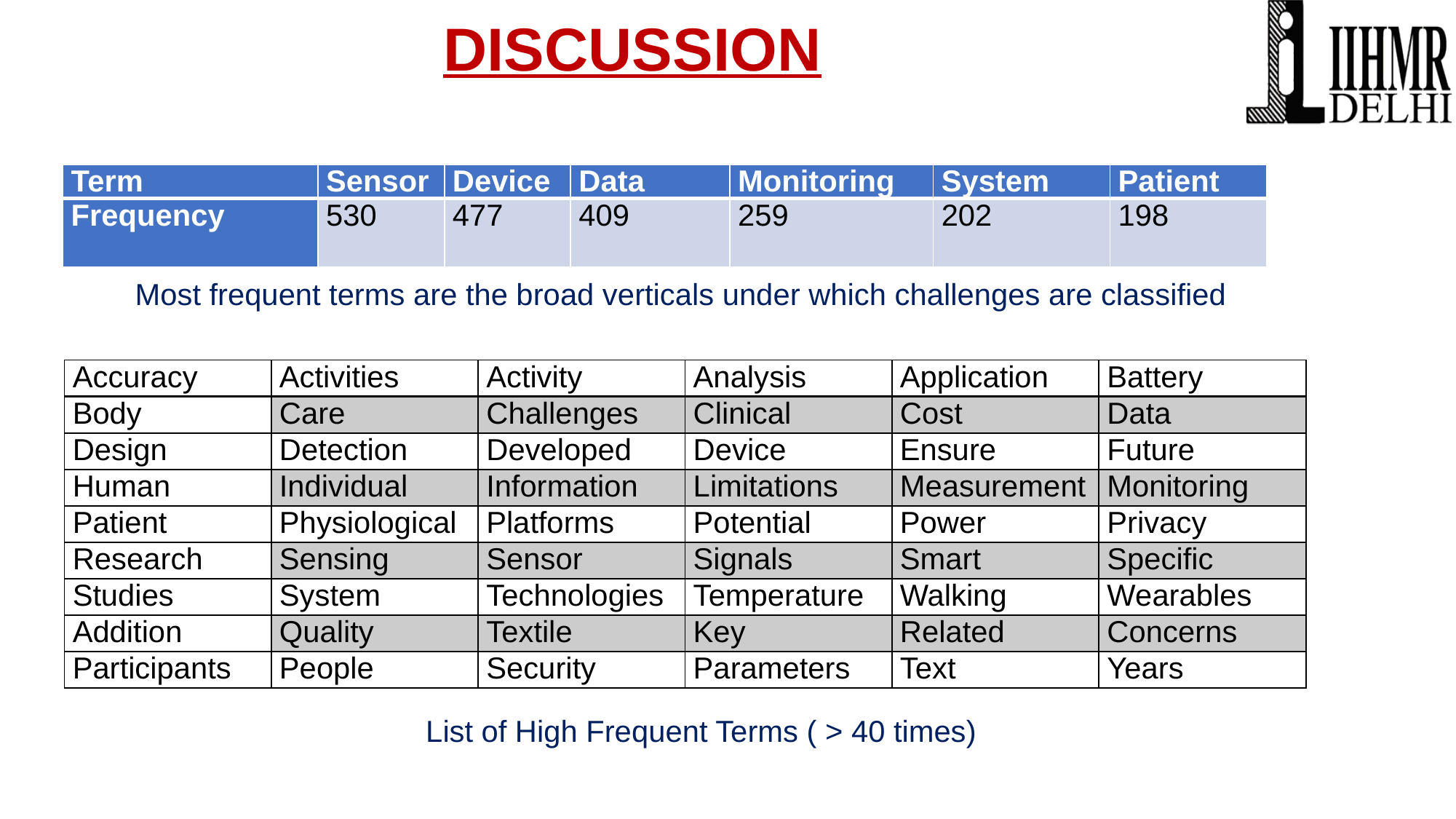

# DISCUSSION
| Term | Sensor | Device | Data | Monitoring | System | Patient |
| --- | --- | --- | --- | --- | --- | --- |
| Frequency | 530 | 477 | 409 | 259 | 202 | 198 |
Most frequent terms are the broad verticals under which challenges are classified
| Accuracy | Activities | Activity | Analysis | Application | Battery |
| --- | --- | --- | --- | --- | --- |
| Body | Care | Challenges | Clinical | Cost | Data |
| Design | Detection | Developed | Device | Ensure | Future |
| Human | Individual | Information | Limitations | Measurement | Monitoring |
| Patient | Physiological | Platforms | Potential | Power | Privacy |
| Research | Sensing | Sensor | Signals | Smart | Specific |
| Studies | System | Technologies | Temperature | Walking | Wearables |
| Addition | Quality | Textile | Key | Related | Concerns |
| Participants | People | Security | Parameters | Text | Years |
List of High Frequent Terms ( > 40 times)